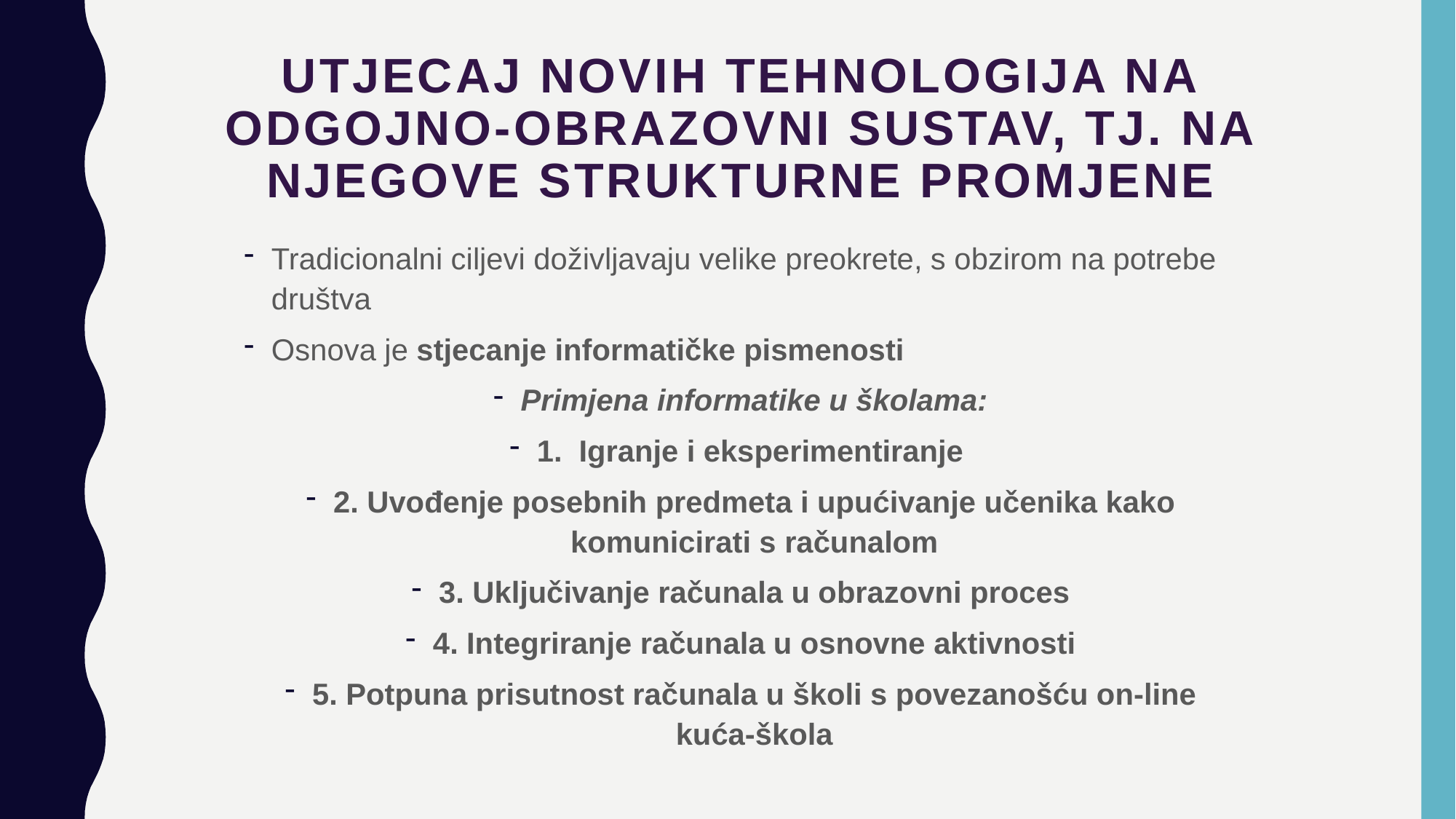

# Utjecaj novih tehnologija na odgojno-obrazovni sustav, tj. na njegove strukturne promjene
Tradicionalni ciljevi doživljavaju velike preokrete, s obzirom na potrebe društva
Osnova je stjecanje informatičke pismenosti
Primjena informatike u školama:
1.  Igranje i eksperimentiranje
2. Uvođenje posebnih predmeta i upućivanje učenika kako komunicirati s računalom
3. Uključivanje računala u obrazovni proces
4. Integriranje računala u osnovne aktivnosti
5. Potpuna prisutnost računala u školi s povezanošću on-line kuća-škola